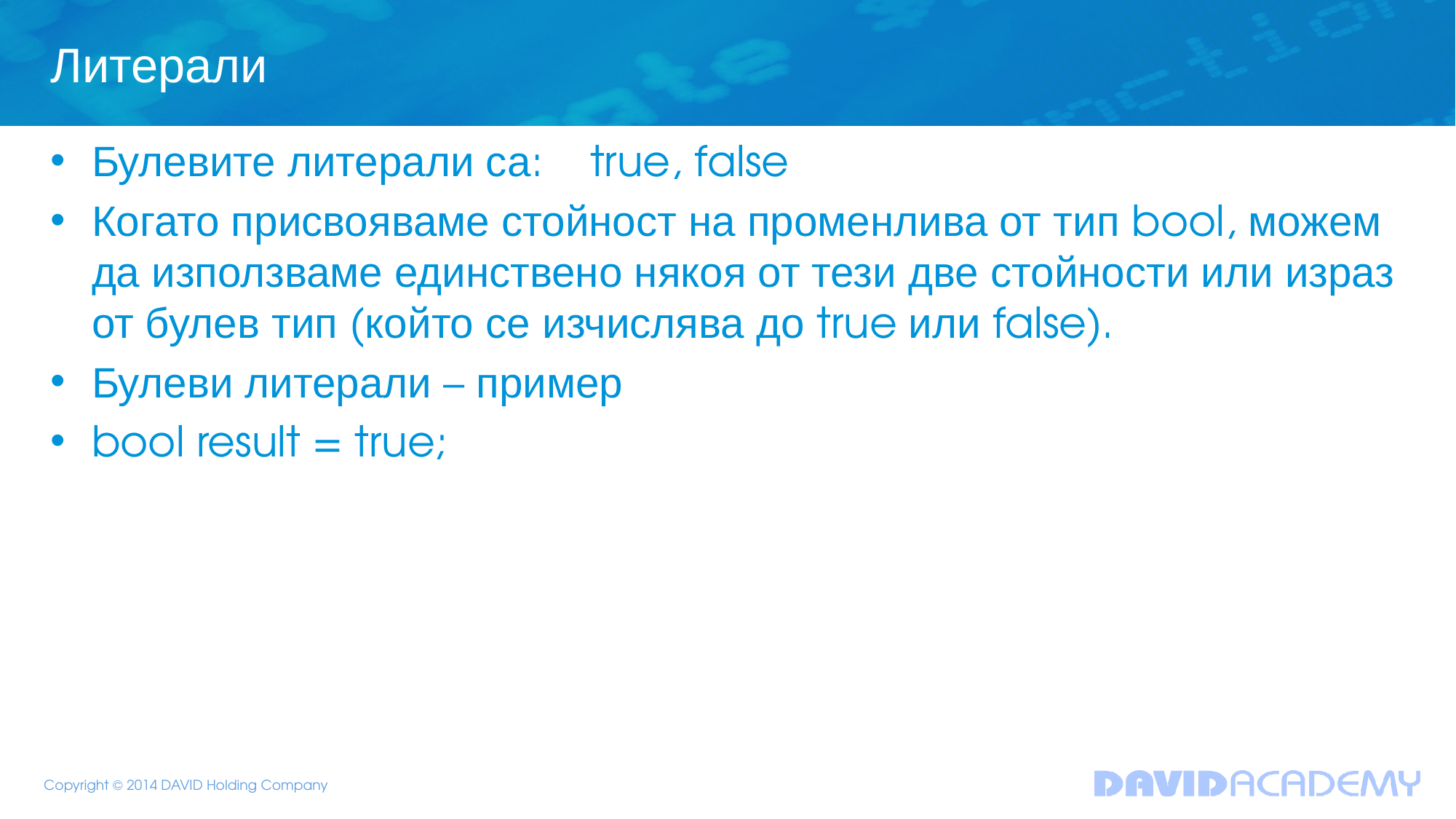

# Литерали
Булевите литерали са:    true, false
Когато присвояваме стойност на променлива от тип bool, можем да използваме единствено някоя от тези две стойности или израз от булев тип (който се изчислява до true или false).
Булеви литерали – пример
bool result = true;